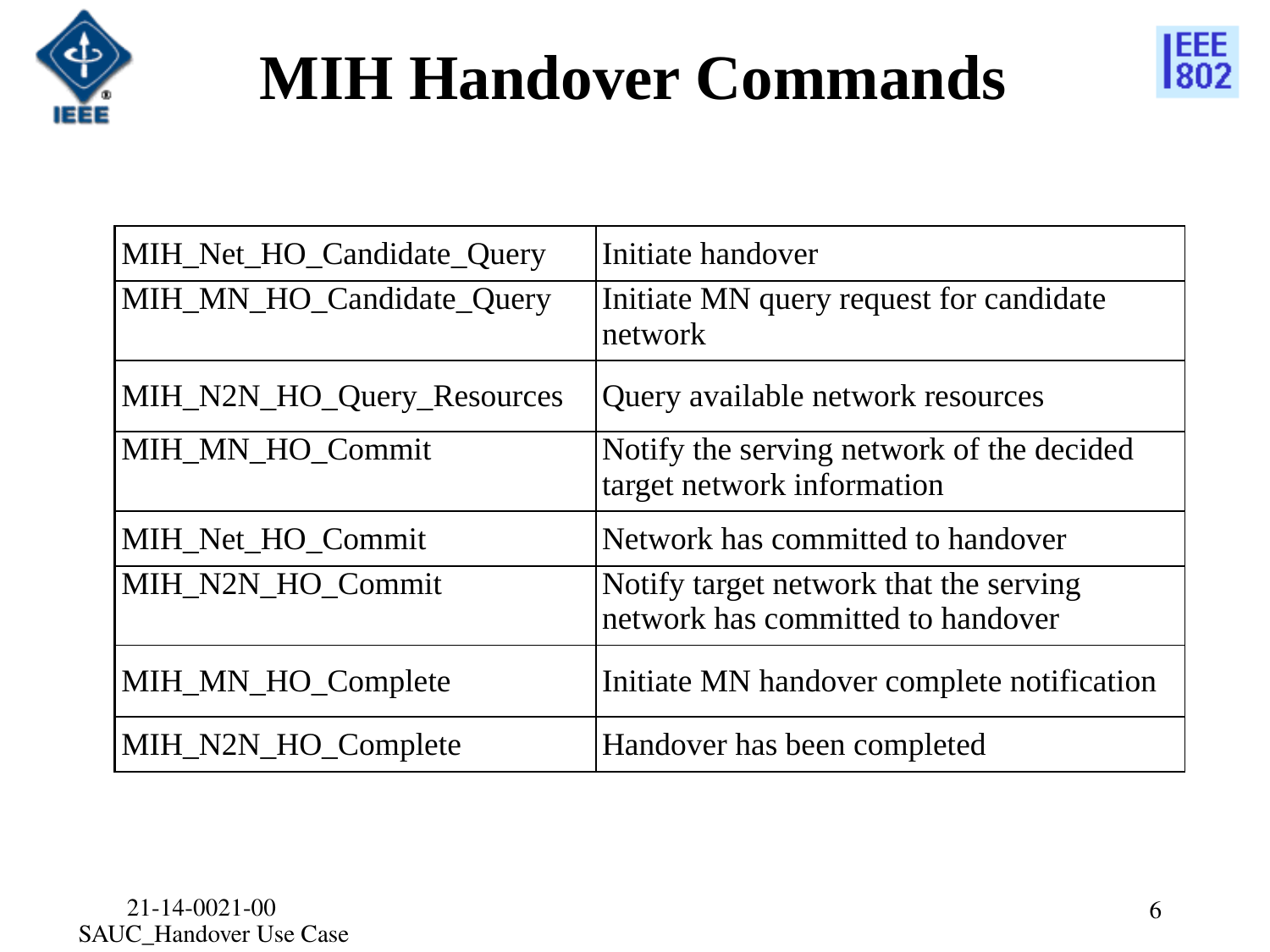

# MIH Handover Commands
| MIH\_Net\_HO\_Candidate\_Query | Initiate handover |
| --- | --- |
| MIH\_MN\_HO\_Candidate\_Query | Initiate MN query request for candidate network |
| MIH\_N2N\_HO\_Query\_Resources | Query available network resources |
| MIH\_MN\_HO\_Commit | Notify the serving network of the decided target network information |
| MIH\_Net\_HO\_Commit | Network has committed to handover |
| MIH\_N2N\_HO\_Commit | Notify target network that the serving network has committed to handover |
| MIH\_MN\_HO\_Complete | Initiate MN handover complete notification |
| MIH\_N2N\_HO\_Complete | Handover has been completed |
21-14-0021-00     SAUC_Handover Use Case
6